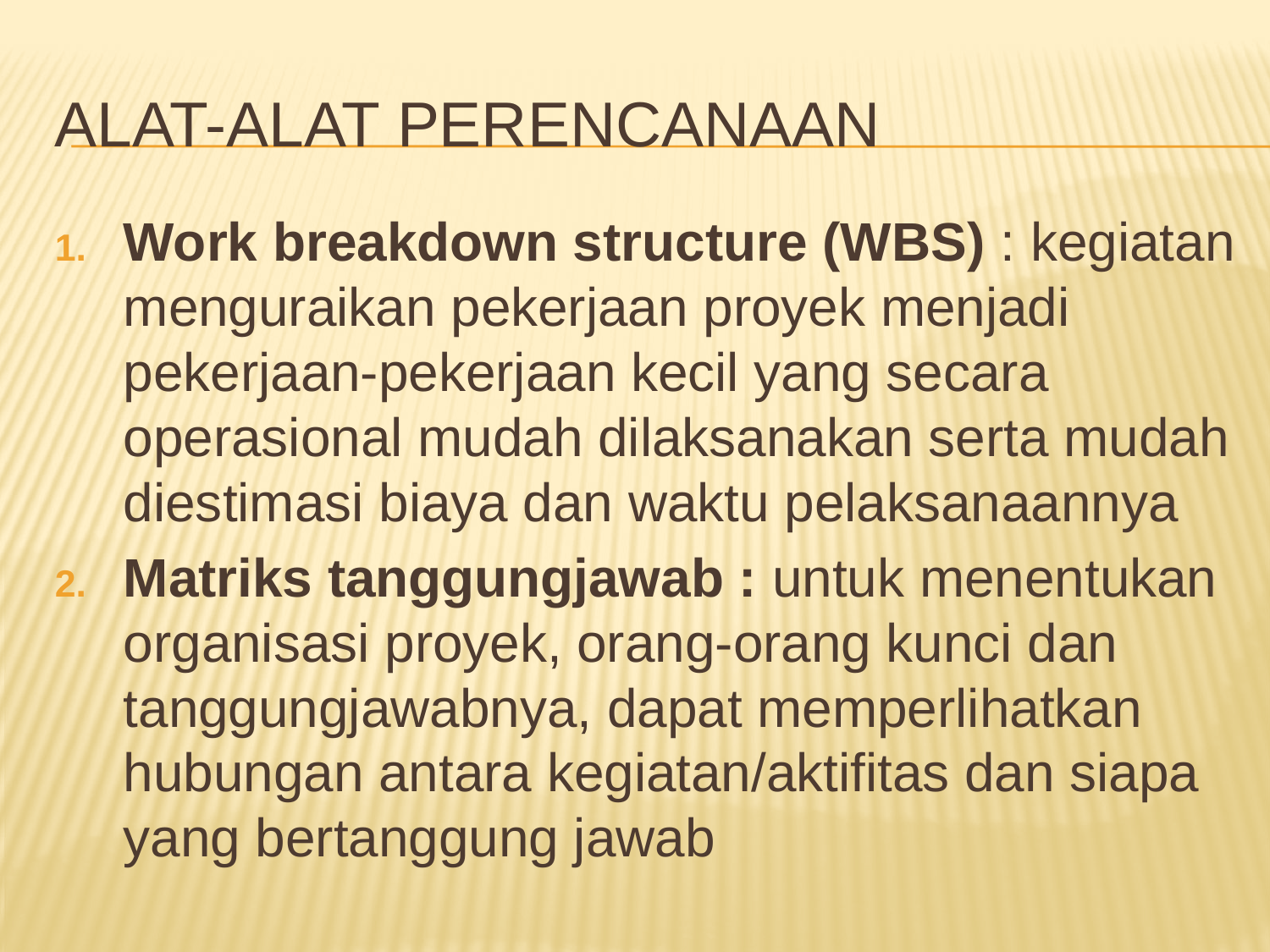

# ALAT-ALAT PERENCANAAN
Work breakdown structure (WBS) : kegiatan menguraikan pekerjaan proyek menjadi pekerjaan-pekerjaan kecil yang secara operasional mudah dilaksanakan serta mudah diestimasi biaya dan waktu pelaksanaannya
Matriks tanggungjawab : untuk menentukan organisasi proyek, orang-orang kunci dan tanggungjawabnya, dapat memperlihatkan hubungan antara kegiatan/aktifitas dan siapa yang bertanggung jawab